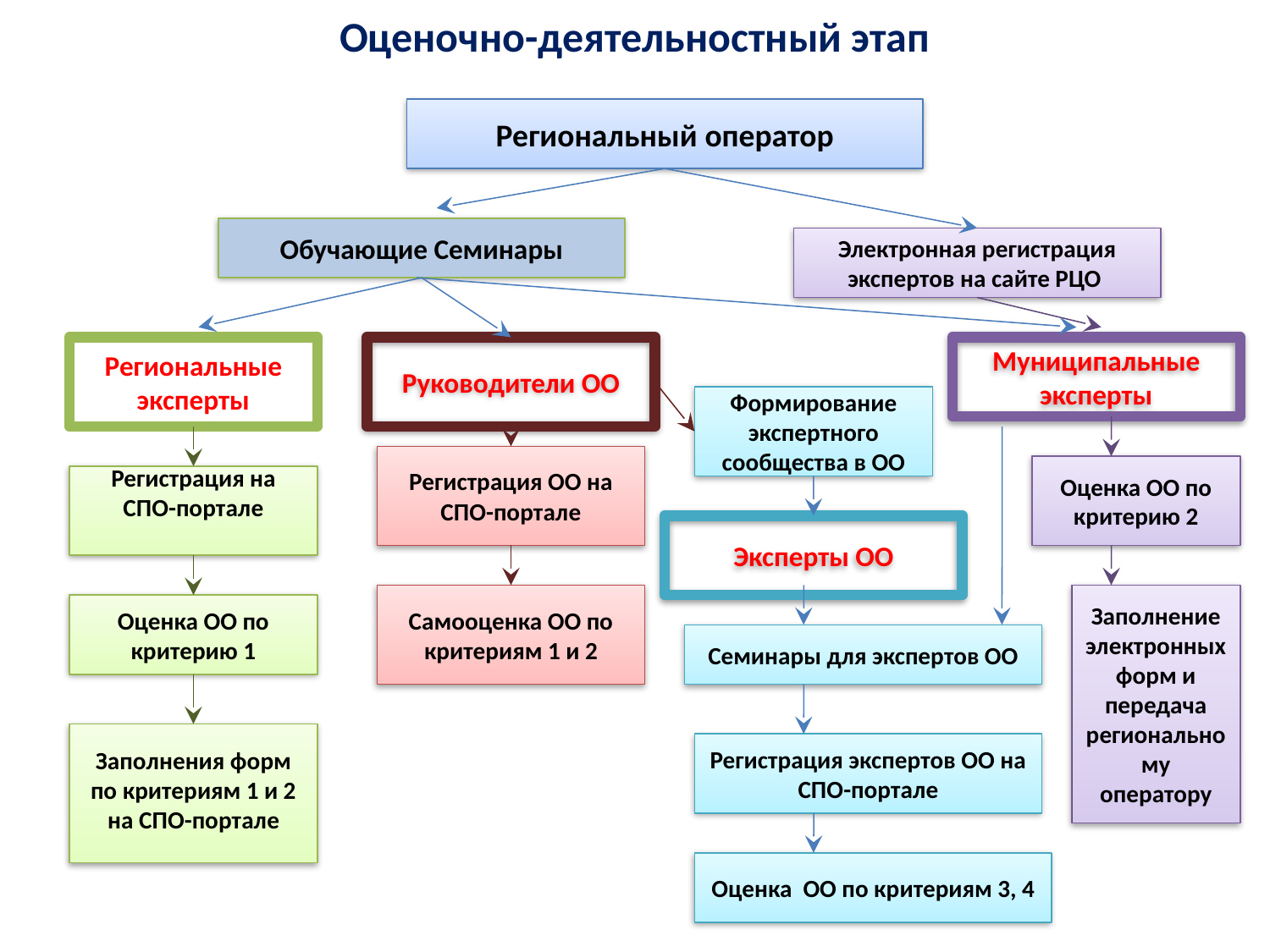

# Оценочно-деятельностный этап
Региональный оператор
Обучающие Семинары
Электронная регистрация экспертов на сайте РЦО
Региональные эксперты
Руководители ОО
Муниципальные эксперты
Формирование экспертного сообщества в ОО
Регистрация ОО на СПО-портале
Оценка ОО по критерию 2
Регистрация на СПО-портале

Эксперты ОО
Самооценка ОО по критериям 1 и 2
Заполнение электронных форм и передача региональному оператору
Оценка ОО по критерию 1
Семинары для экспертов ОО

Заполнения форм по критериям 1 и 2 на СПО-портале

Регистрация экспертов ОО на СПО-портале
Оценка  ОО по критериям 3, 4